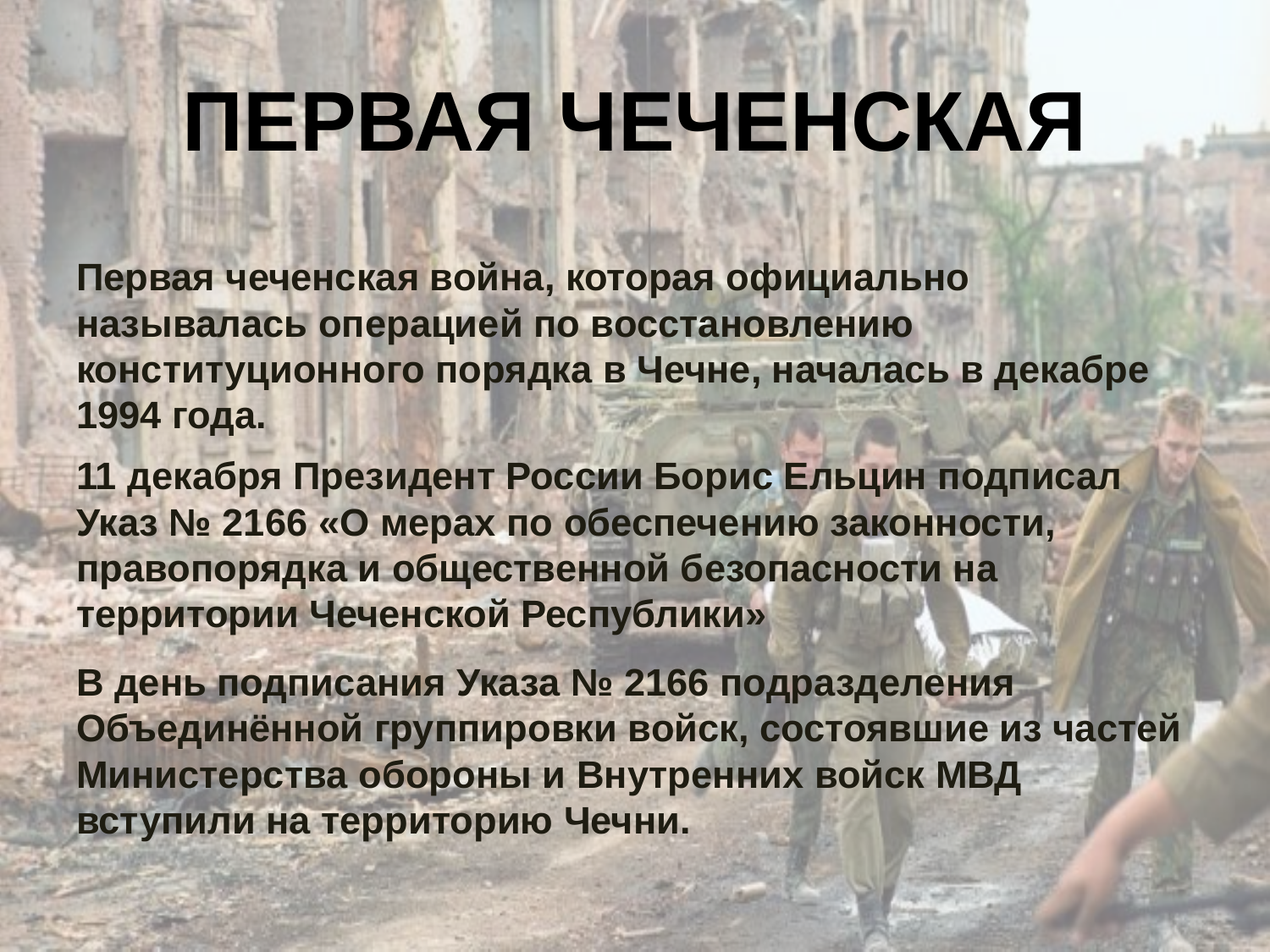

# ПЕРВАЯ ЧЕЧЕНСКАЯ
Первая чеченская война, которая официально называлась операцией по восстановлению конституционного порядка в Чечне, началась в декабре 1994 года.
11 декабря Президент России Борис Ельцин подписал Указ № 2166 «О мерах по обеспечению законности, правопорядка и общественной безопасности на территории Чеченской Республики»
В день подписания Указа № 2166 подразделения Объединённой группировки войск, состоявшие из частей Министерства обороны и Внутренних войск МВД вступили на территорию Чечни.